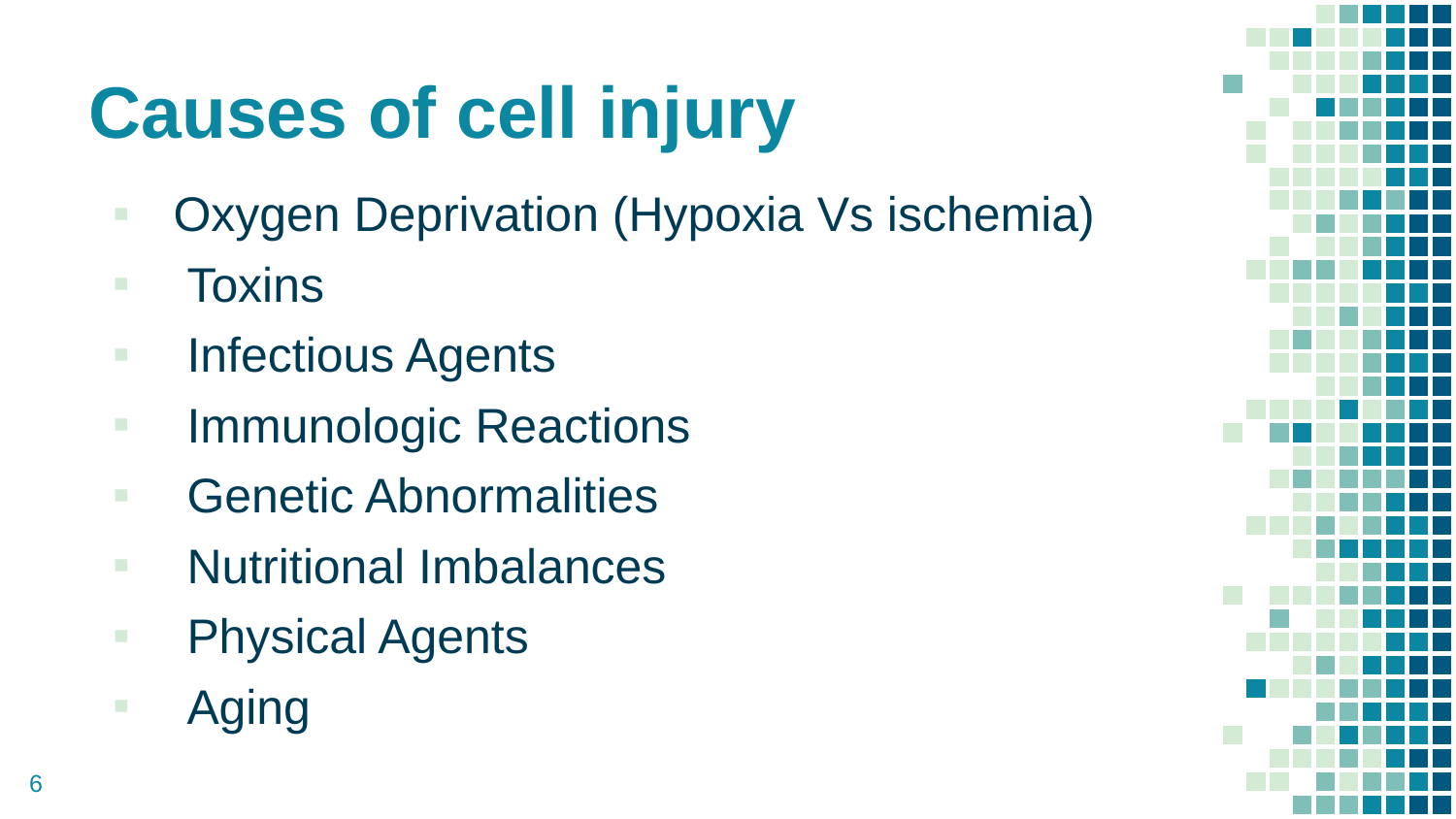

# Causes of cell injury
Oxygen Deprivation (Hypoxia Vs ischemia)
 Toxins
 Infectious Agents
 Immunologic Reactions
 Genetic Abnormalities
 Nutritional Imbalances
 Physical Agents
 Aging
6